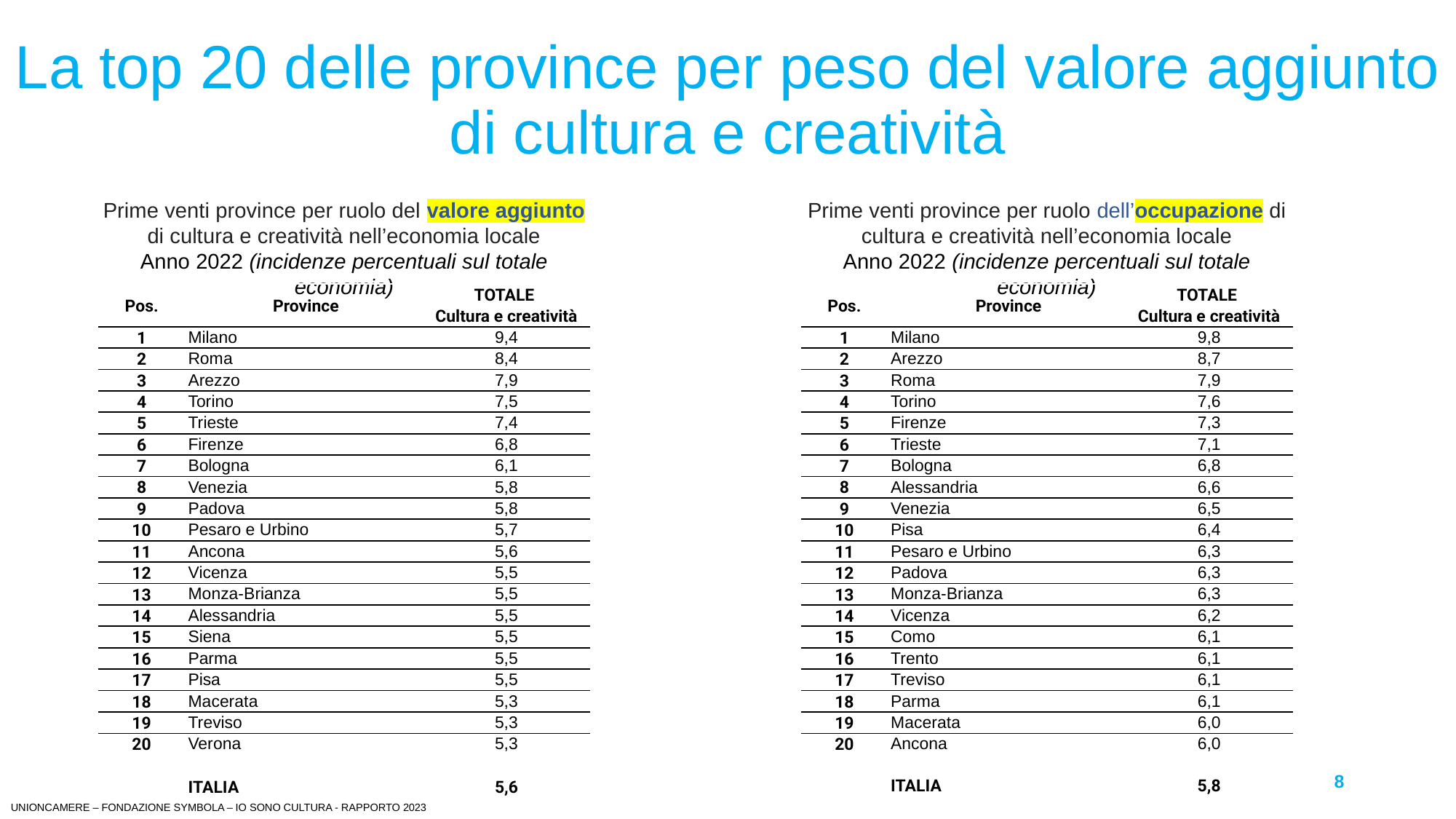

# La top 20 delle province per peso del valore aggiunto di cultura e creatività
Prime venti province per ruolo del valore aggiunto di cultura e creatività nell’economia locale
Anno 2022 (incidenze percentuali sul totale economia)
Prime venti province per ruolo dell’occupazione di cultura e creatività nell’economia locale
Anno 2022 (incidenze percentuali sul totale economia)
| Pos. | Province | TOTALE Cultura e creatività |
| --- | --- | --- |
| 1 | Milano | 9,4 |
| 2 | Roma | 8,4 |
| 3 | Arezzo | 7,9 |
| 4 | Torino | 7,5 |
| 5 | Trieste | 7,4 |
| 6 | Firenze | 6,8 |
| 7 | Bologna | 6,1 |
| 8 | Venezia | 5,8 |
| 9 | Padova | 5,8 |
| 10 | Pesaro e Urbino | 5,7 |
| 11 | Ancona | 5,6 |
| 12 | Vicenza | 5,5 |
| 13 | Monza-Brianza | 5,5 |
| 14 | Alessandria | 5,5 |
| 15 | Siena | 5,5 |
| 16 | Parma | 5,5 |
| 17 | Pisa | 5,5 |
| 18 | Macerata | 5,3 |
| 19 | Treviso | 5,3 |
| 20 | Verona | 5,3 |
|  |  |  |
|  | ITALIA | 5,6 |
| Pos. | Province | TOTALE Cultura e creatività |
| --- | --- | --- |
| 1 | Milano | 9,8 |
| 2 | Arezzo | 8,7 |
| 3 | Roma | 7,9 |
| 4 | Torino | 7,6 |
| 5 | Firenze | 7,3 |
| 6 | Trieste | 7,1 |
| 7 | Bologna | 6,8 |
| 8 | Alessandria | 6,6 |
| 9 | Venezia | 6,5 |
| 10 | Pisa | 6,4 |
| 11 | Pesaro e Urbino | 6,3 |
| 12 | Padova | 6,3 |
| 13 | Monza-Brianza | 6,3 |
| 14 | Vicenza | 6,2 |
| 15 | Como | 6,1 |
| 16 | Trento | 6,1 |
| 17 | Treviso | 6,1 |
| 18 | Parma | 6,1 |
| 19 | Macerata | 6,0 |
| 20 | Ancona | 6,0 |
|  |  |  |
|  | ITALIA | 5,8 |
8
UNIONCAMERE – FONDAZIONE SYMBOLA – IO SONO CULTURA - RAPPORTO 2023